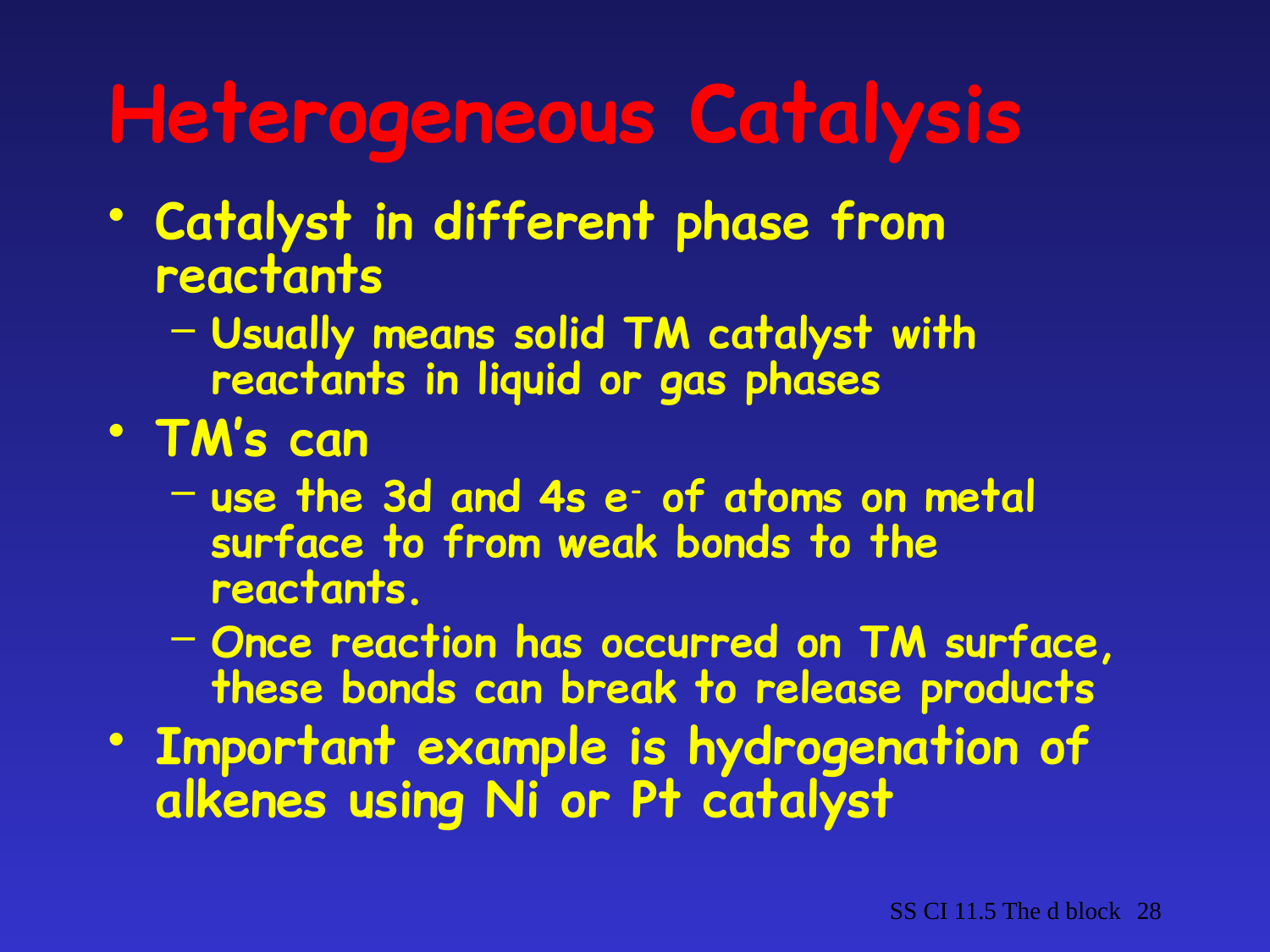

# Heterogeneous Catalysis
Catalyst in different phase from reactants
Usually means solid TM catalyst with reactants in liquid or gas phases
TM’s can
use the 3d and 4s e- of atoms on metal surface to from weak bonds to the reactants.
Once reaction has occurred on TM surface, these bonds can break to release products
Important example is hydrogenation of alkenes using Ni or Pt catalyst
SS CI 11.5 The d block
28